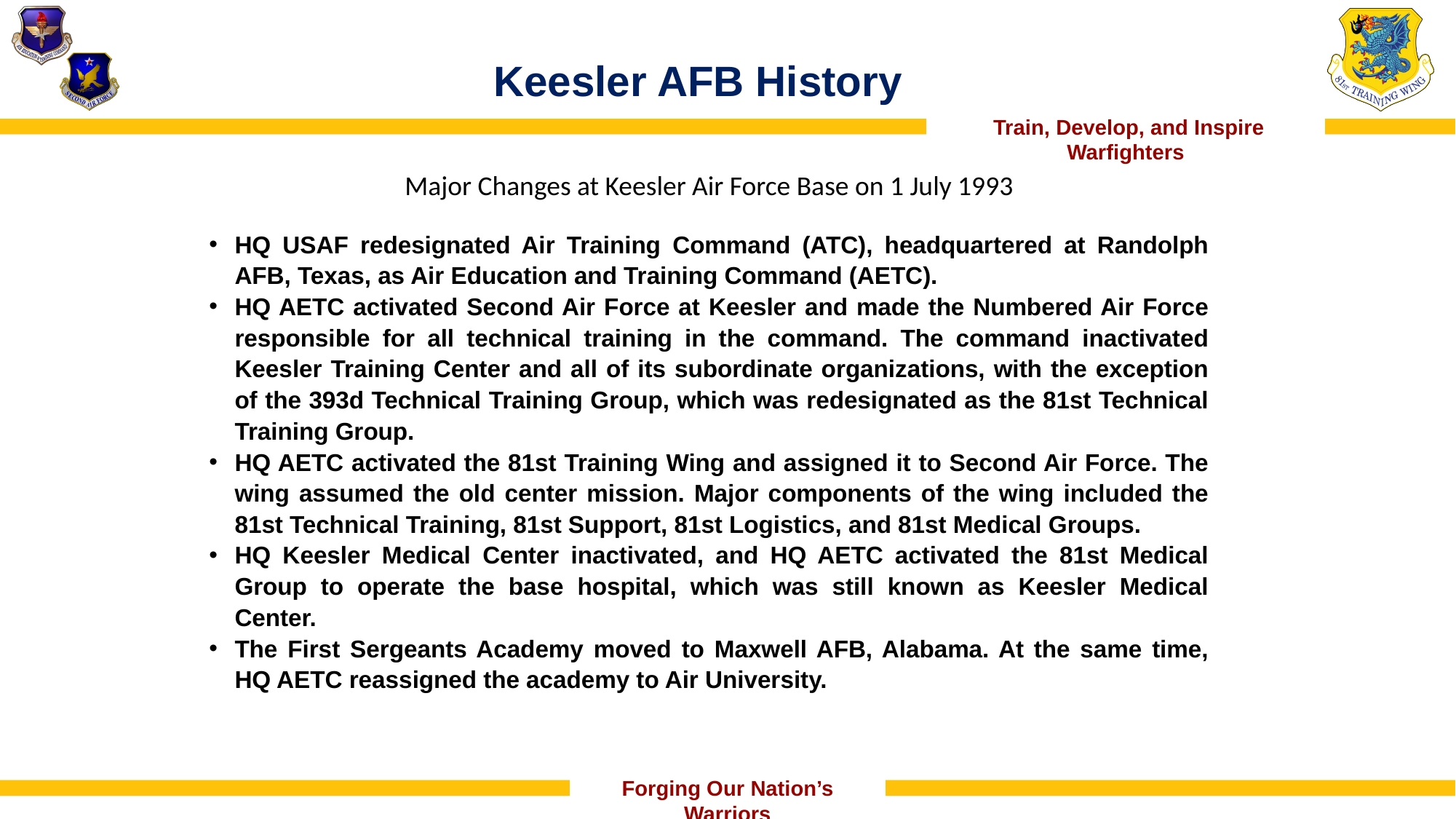

# Keesler AFB History
Major Changes at Keesler Air Force Base on 1 July 1993

HQ USAF redesignated Air Training Command (ATC), headquartered at Randolph AFB, Texas, as Air Education and Training Command (AETC).
HQ AETC activated Second Air Force at Keesler and made the Numbered Air Force responsible for all technical training in the command. The command inactivated Keesler Training Center and all of its subordinate organizations, with the exception of the 393d Technical Training Group, which was redesignated as the 81st Technical Training Group.
HQ AETC activated the 81st Training Wing and assigned it to Second Air Force. The wing assumed the old center mission. Major components of the wing included the 81st Technical Training, 81st Support, 81st Logistics, and 81st Medical Groups.
HQ Keesler Medical Center inactivated, and HQ AETC activated the 81st Medical Group to operate the base hospital, which was still known as Keesler Medical Center.
The First Sergeants Academy moved to Maxwell AFB, Alabama. At the same time, HQ AETC reassigned the academy to Air University.